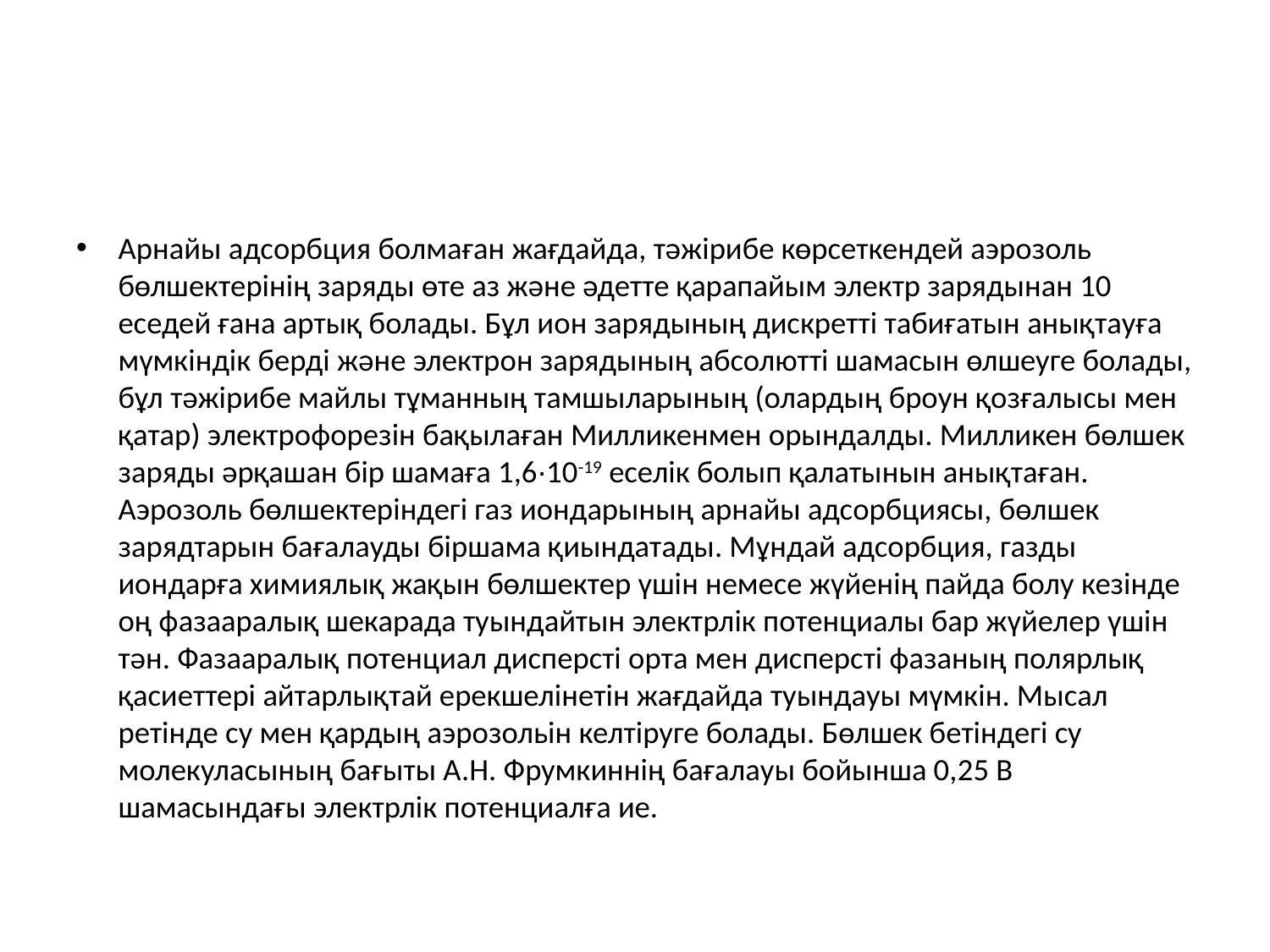

#
Арнайы адсорбция болмаған жағдайда, тәжірибе көрсеткендей аэрозоль бөлшектерінің заряды өте аз және әдетте қарапайым электр зарядынан 10 еседей ғана артық болады. Бұл ион зарядының дискретті табиғатын анықтауға мүмкіндік берді және электрон зарядының абсолютті шамасын өлшеуге болады, бұл тәжірибе майлы тұманның тамшыларының (олардың броун қозғалысы мен қатар) электрофорезін бақылаған Милликенмен орындалды. Милликен бөлшек заряды әрқашан бір шамаға 1,6∙10-19 еселік болып қалатынын анықтаған. Аэрозоль бөлшектеріндегі газ иондарының арнайы адсорбциясы, бөлшек зарядтарын бағалауды біршама қиындатады. Мұндай адсорбция, газды иондарға химиялық жақын бөлшектер үшін немесе жүйенің пайда болу кезінде оң фазааралық шекарада туындайтын электрлік потенциалы бар жүйелер үшін тән. Фазааралық потенциал дисперсті орта мен дисперсті фазаның полярлық қасиеттері айтарлықтай ерекшелінетін жағдайда туындауы мүмкін. Мысал ретінде су мен қардың аэрозольін келтіруге болады. Бөлшек бетіндегі су молекуласының бағыты А.Н. Фрумкиннің бағалауы бойынша 0,25 В шамасындағы электрлік потенциалға ие.